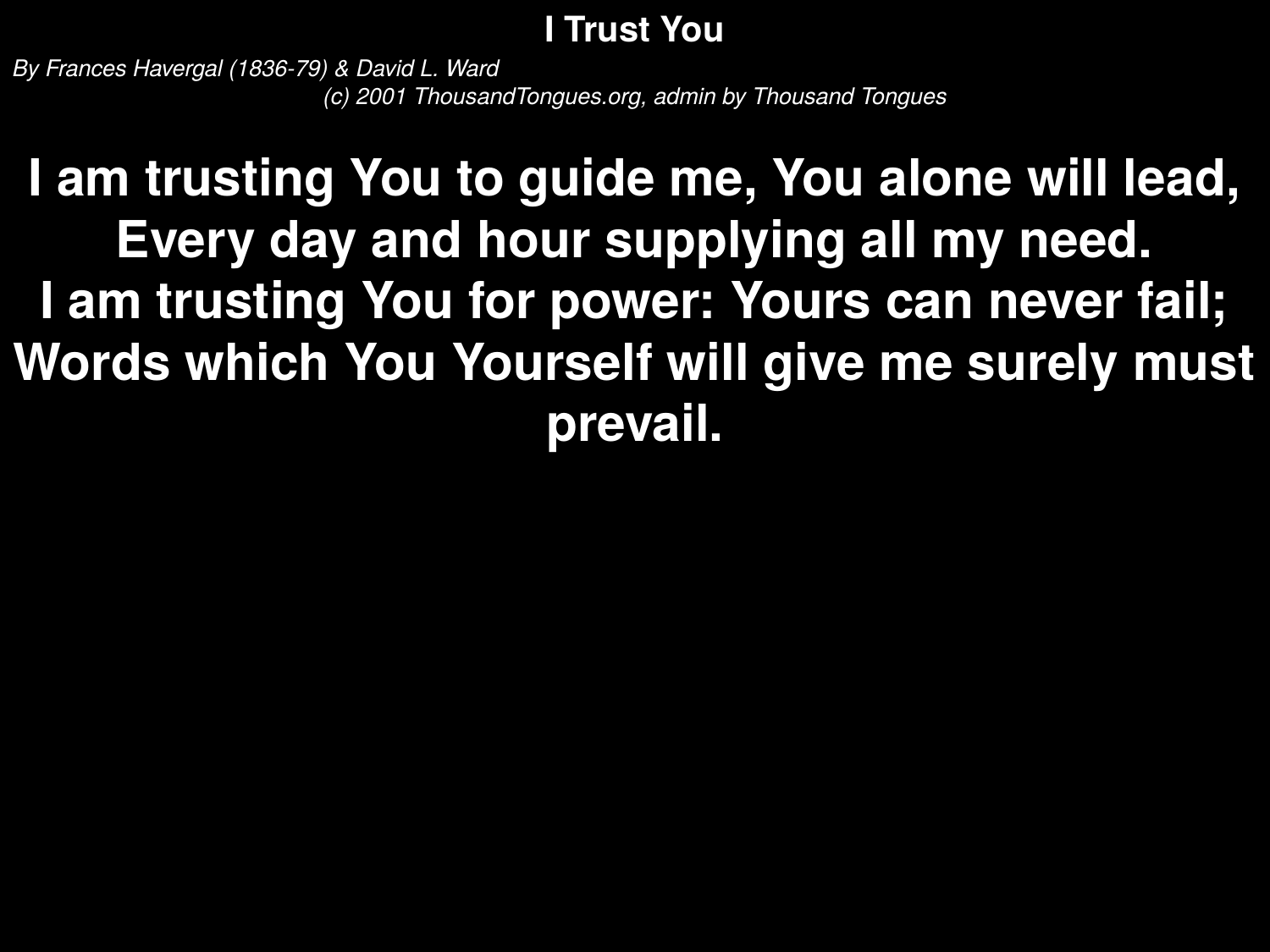

I Trust You
By Frances Havergal (1836-79) & David L. Ward
(c) 2001 ThousandTongues.org, admin by Thousand Tongues
I am trusting You to guide me, You alone will lead,
Every day and hour supplying all my need.
I am trusting You for power: Yours can never fail;
Words which You Yourself will give me surely must prevail.